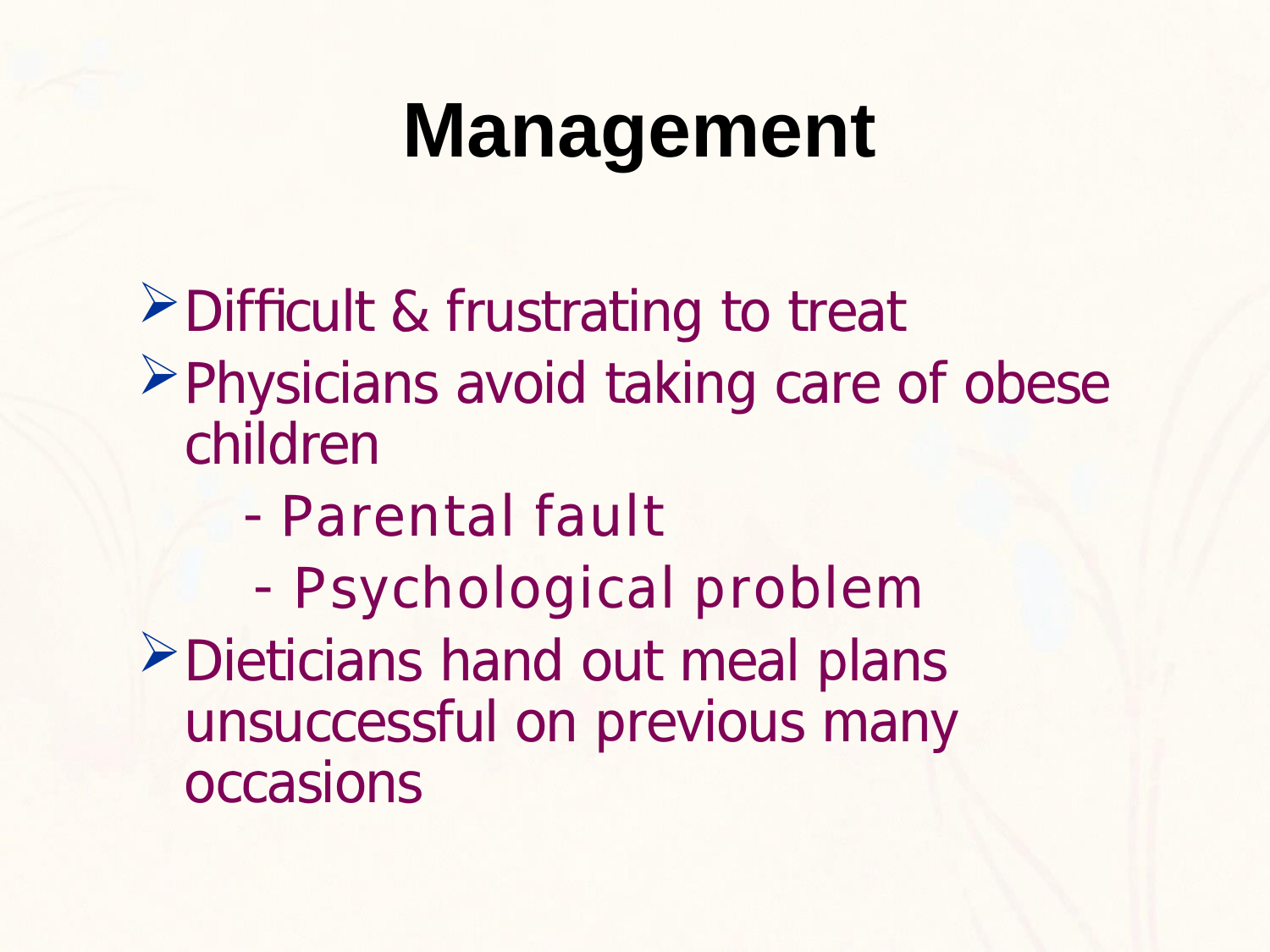

# Management
Difficult & frustrating to treat
Physicians avoid taking care of obese children
      - Parental fault
       - Psychological problem
Dieticians hand out meal plans unsuccessful on previous many occasions